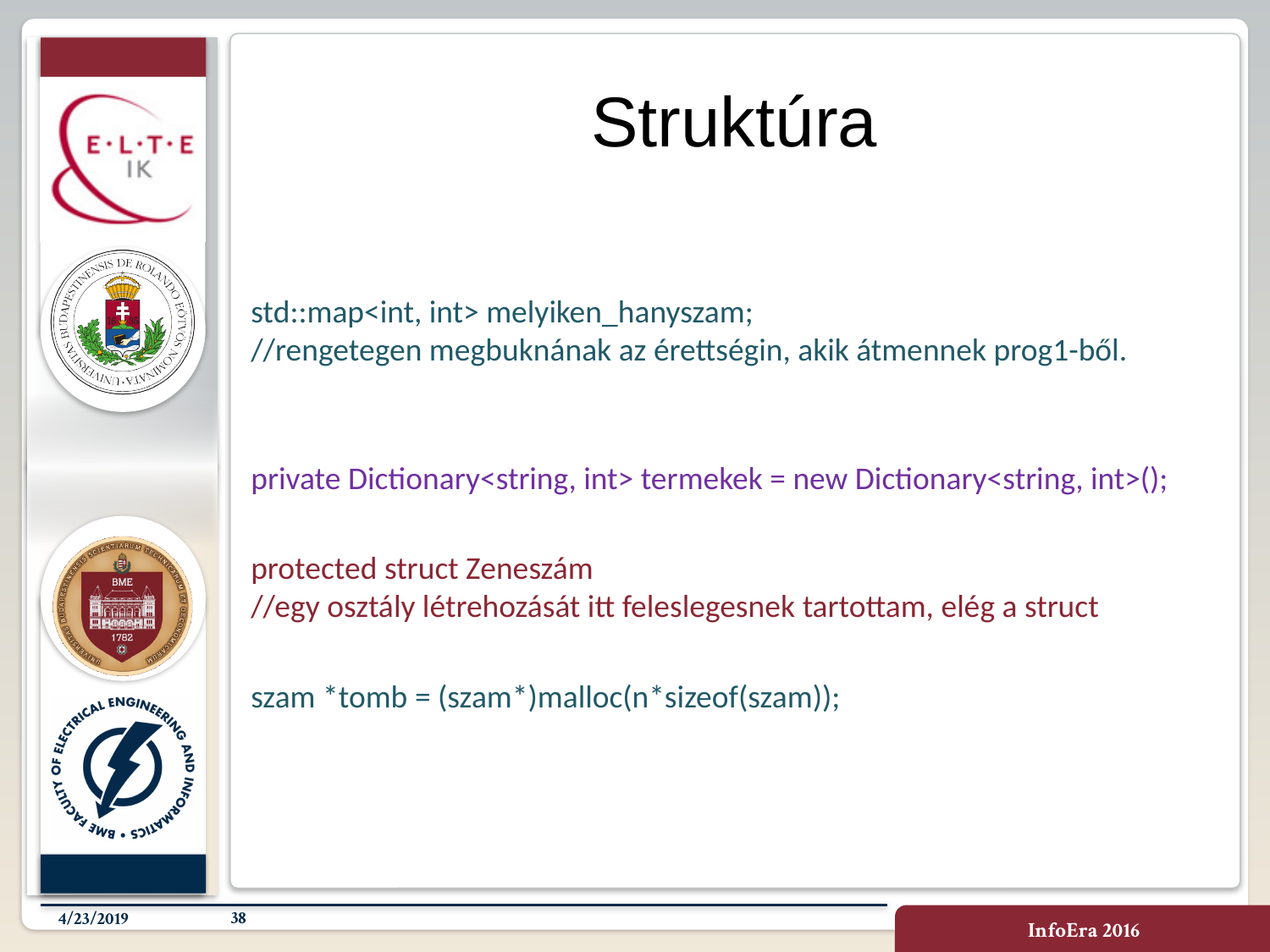

# Struktúra
std::map<int, int> melyiken_hanyszam;
//rengetegen megbuknának az érettségin, akik átmennek prog1-ből.

private Dictionary<string, int> termekek = new Dictionary<string, int>();
protected struct Zeneszám
//egy osztály létrehozását itt feleslegesnek tartottam, elég a struct
szam *tomb = (szam*)malloc(n*sizeof(szam));
4/23/2019
38
InfoEra 2016